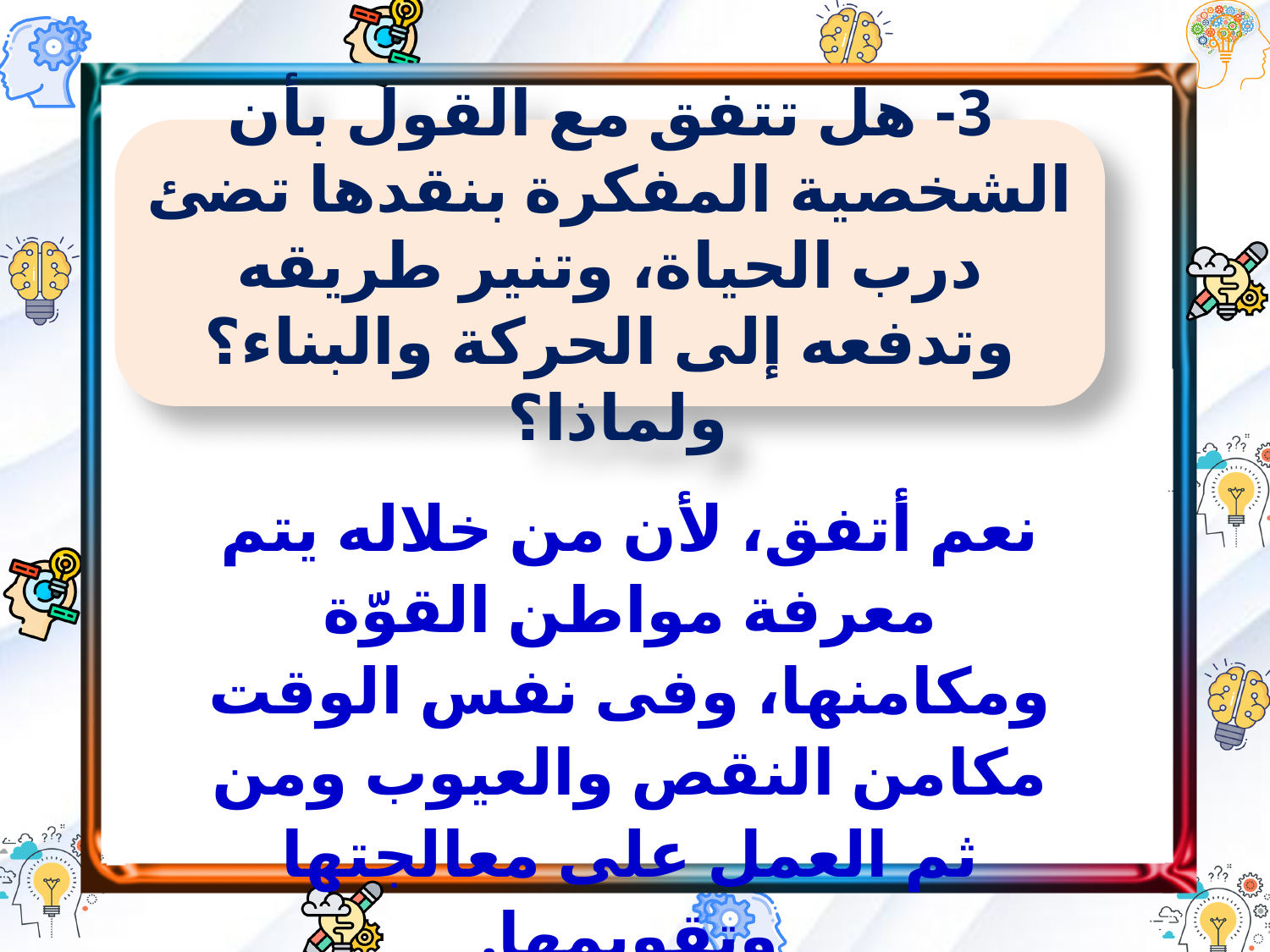

3- هل تتفق مع القول بأن الشخصية المفكرة بنقدها تضئ درب الحياة، وتنير طريقه وتدفعه إلى الحركة والبناء؟ ولماذا؟
نعم أتفق، لأن من خلاله يتم معرفة مواطن القوّة ومكامنها، وفى نفس الوقت مكامن النقص والعيوب ومن ثم العمل على معالجتها وتقويمها.